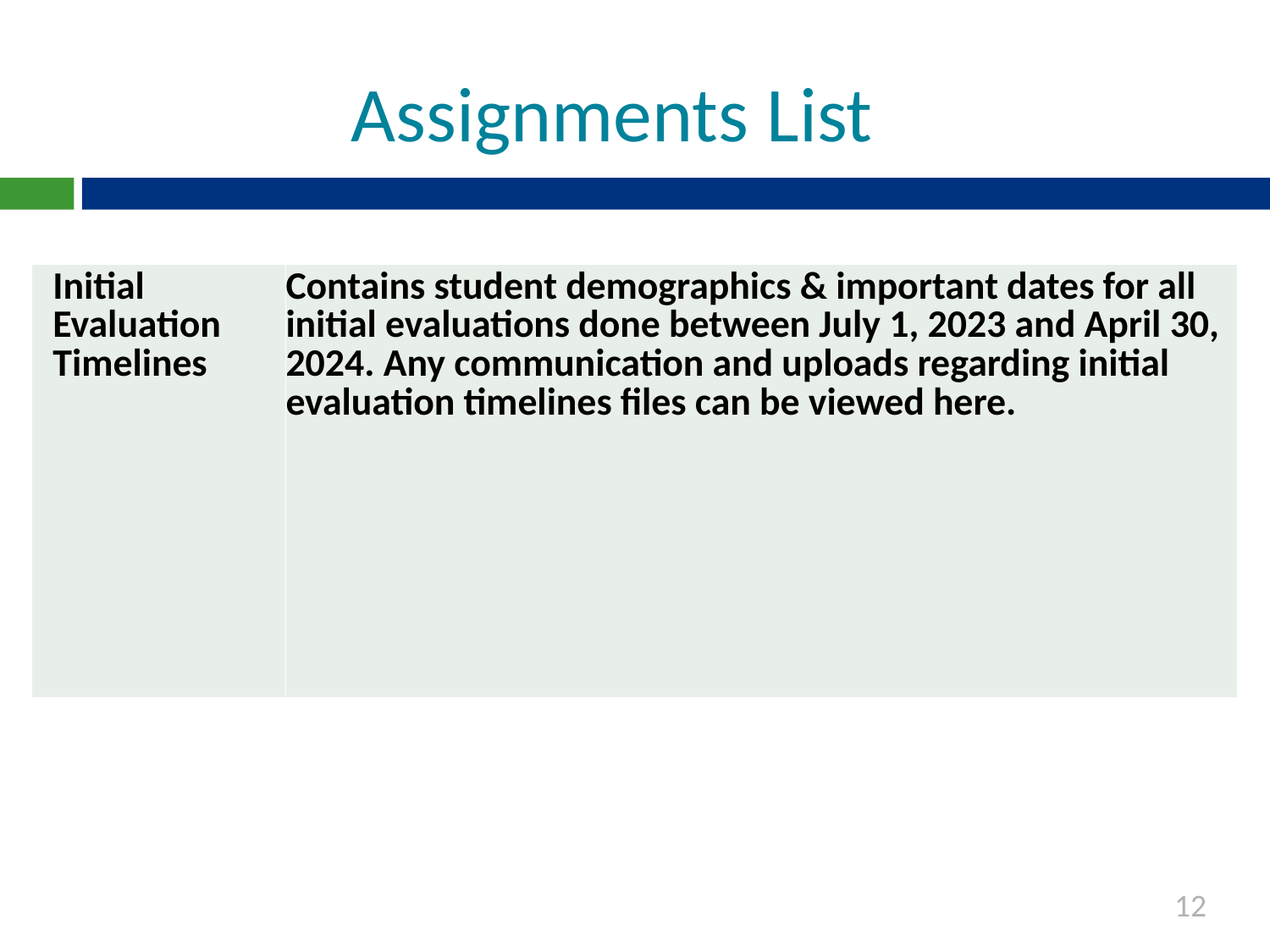

# Assignments List
| Initial Evaluation Timelines | Contains student demographics & important dates for all initial evaluations done between July 1, 2023 and April 30, 2024. Any communication and uploads regarding initial evaluation timelines files can be viewed here. |
| --- | --- |
12